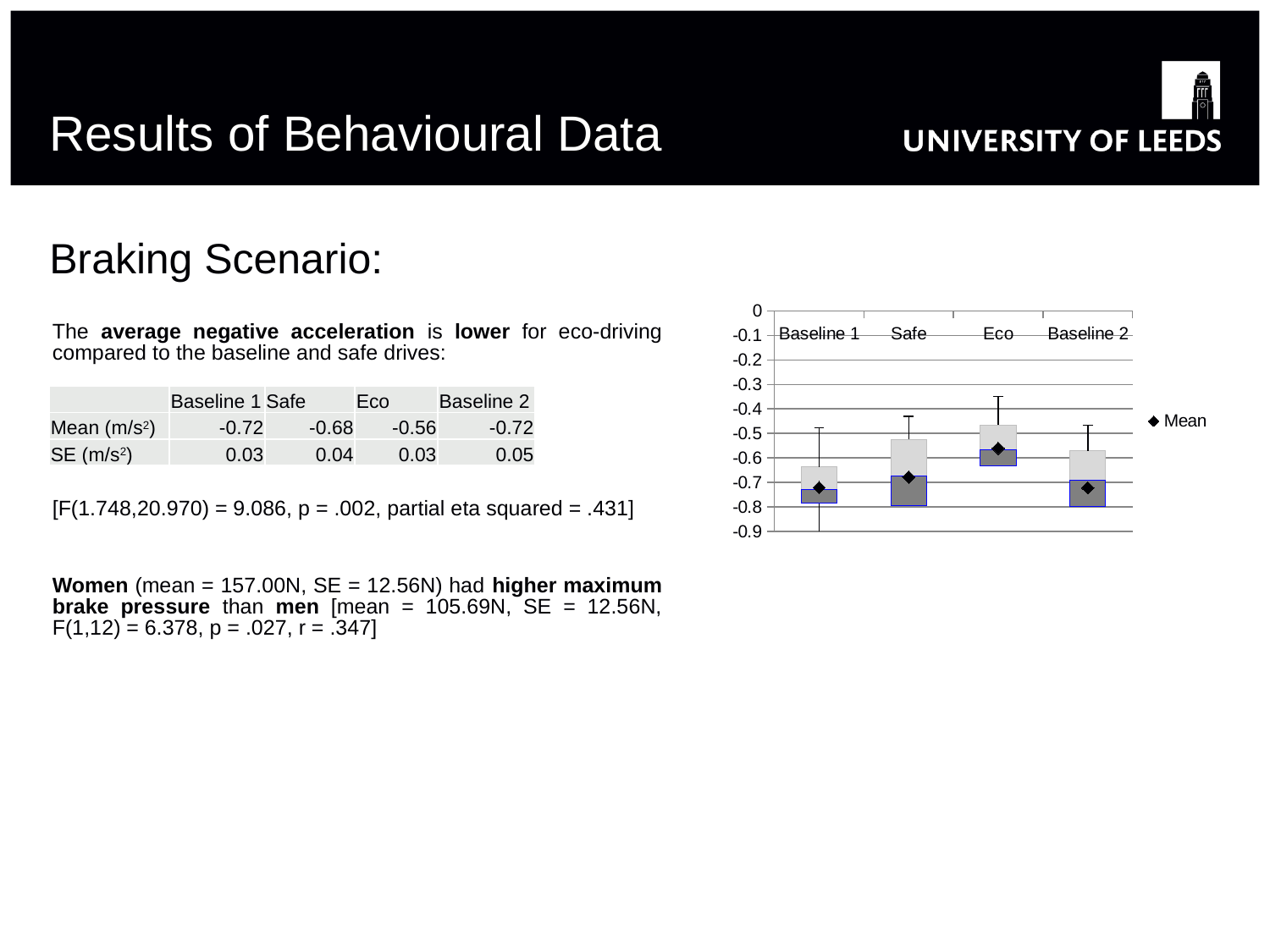

# Results of Behavioural Data
Braking Scenario:

### Chart

| Category | Box 1 - hidden | Box 2 - lower | Box 3 - upper | Mean |
|---|---|---|---|---|
| Baseline 1 | -0.637277 | -0.09242499999999998 | -0.05472300000000008 | -0.7209345 |
| Safe | -0.524914 | -0.14832250000000002 | -0.12142949999999997 | -0.6780700625000001 |
| Eco | -0.46555425 | -0.09985625000000004 | -0.06841275000000002 | -0.5608331875 |
| Baseline 2 | -0.57130625 | -0.11928925000000001 | -0.1084544999999999 | -0.7222178125 |
The average negative acceleration is lower for eco-driving compared to the baseline and safe drives:

[F(1.748,20.970) = 9.086, p = .002, partial eta squared = .431]

Women (mean = 157.00N, SE = 12.56N) had higher maximum brake pressure than men [mean = 105.69N, SE = 12.56N, F(1,12) = 6.378, p = .027, r = .347]
|  | Baseline 1 | Safe | Eco | Baseline 2 |
| --- | --- | --- | --- | --- |
| Mean (m/s2) | -0.72 | -0.68 | -0.56 | -0.72 |
| SE (m/s2) | 0.03 | 0.04 | 0.03 | 0.05 |